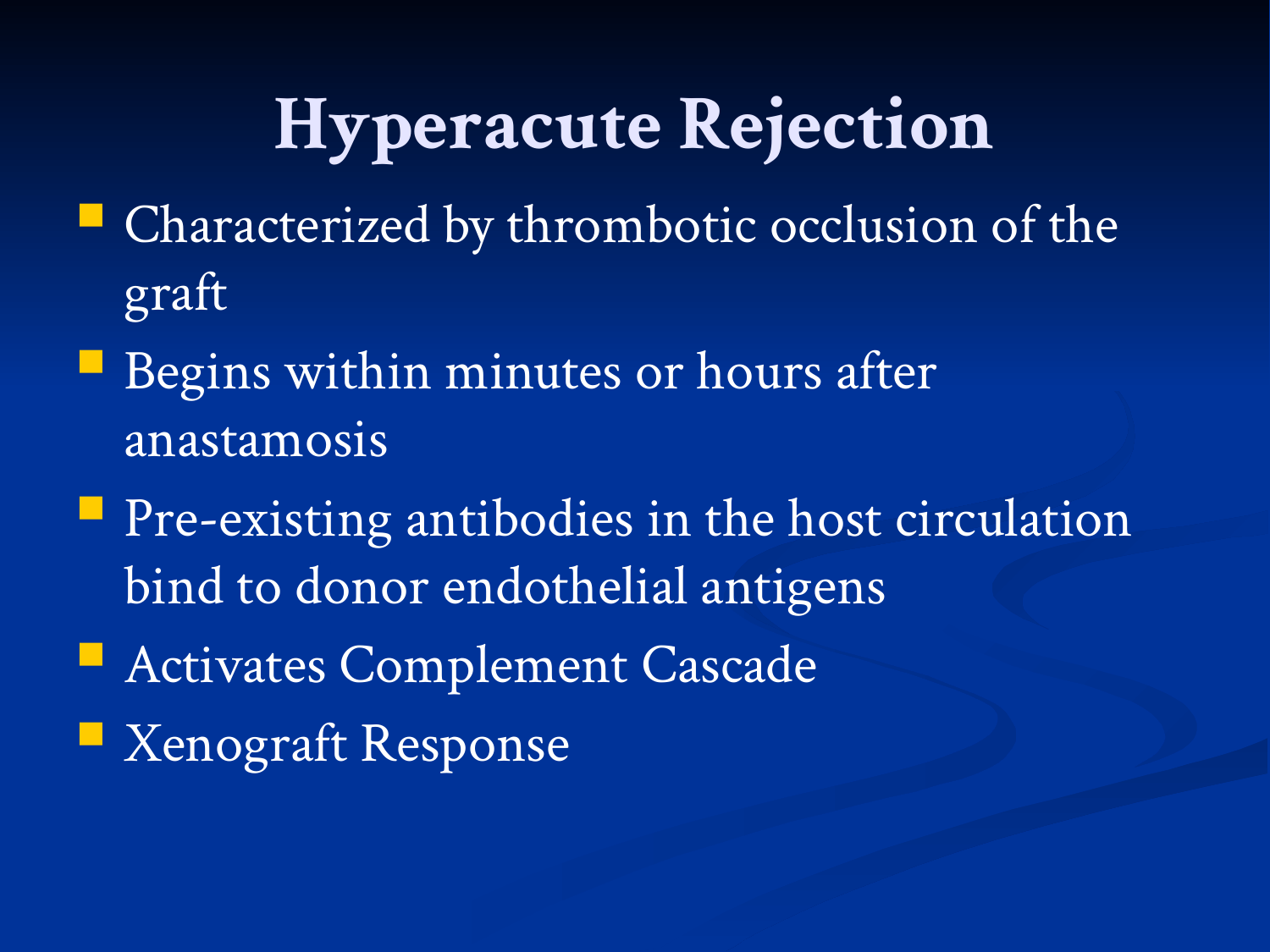

# Hyperacute Rejection
Characterized by thrombotic occlusion of the graft
Begins within minutes or hours after anastamosis
Pre-existing antibodies in the host circulation bind to donor endothelial antigens
Activates Complement Cascade
Xenograft Response